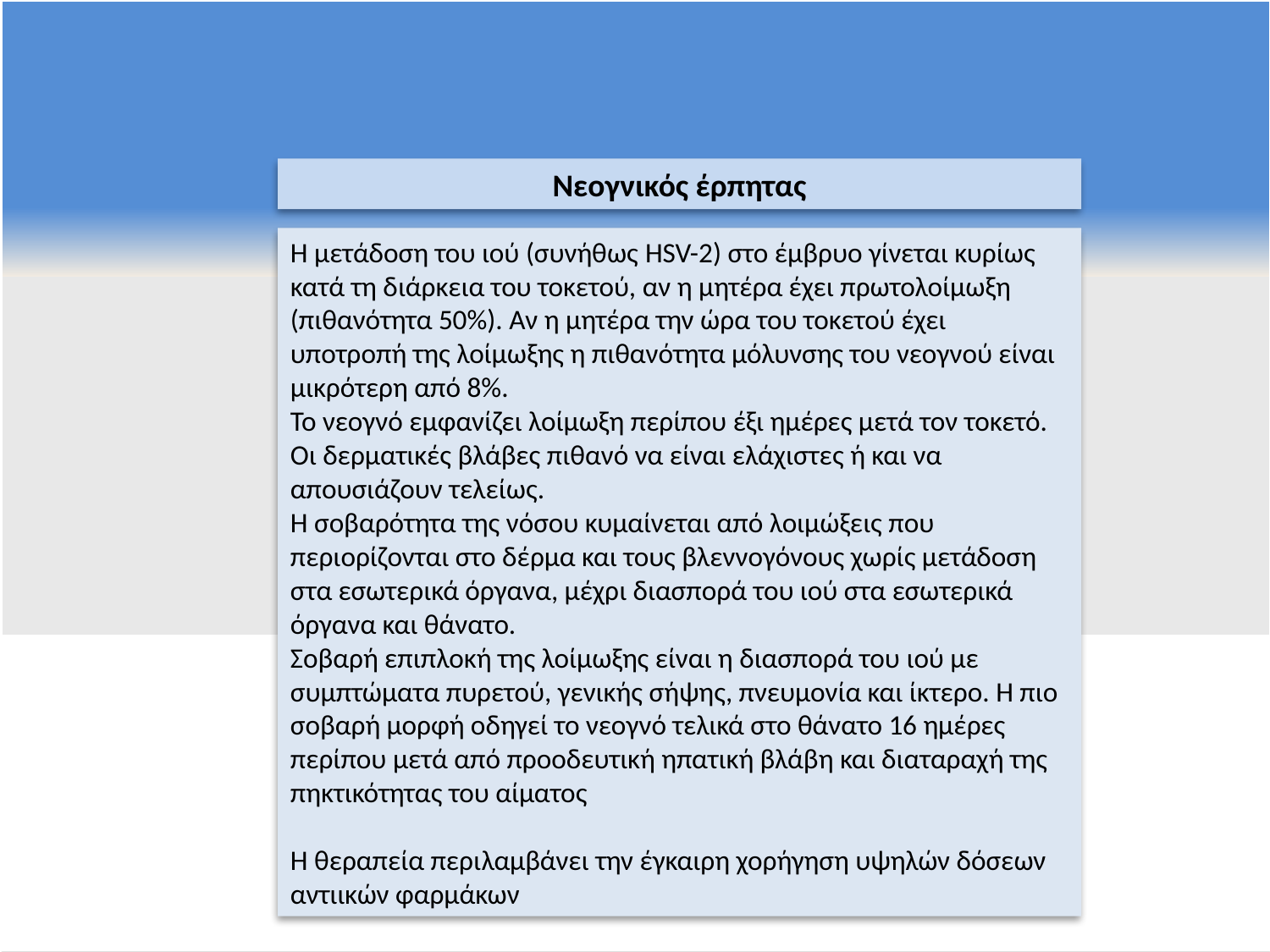

Νεογνικός έρπητας
Η μετάδοση του ιού (συνήθως HSV-2) στο έμβρυο γίνεται κυρίως κατά τη διάρκεια του τοκετού, αν η μητέρα έχει πρωτολοίμωξη (πιθανότητα 50%). Αν η μητέρα την ώρα του τοκετού έχει υποτροπή της λοίμωξης η πιθανότητα μόλυνσης του νεογνού είναι μικρότερη από 8%.
Το νεογνό εμφανίζει λοίμωξη περίπου έξι ημέρες μετά τον τοκετό. Οι δερματικές βλάβες πιθανό να είναι ελάχιστες ή και να απουσιάζουν τελείως.
Η σοβαρότητα της νόσου κυμαίνεται από λοιμώξεις που περιορίζονται στο δέρμα και τους βλεννογόνους χωρίς μετάδοση στα εσωτερικά όργανα, μέχρι διασπορά του ιού στα εσωτερικά όργανα και θάνατο.
Σοβαρή επιπλοκή της λοίμωξης είναι η διασπορά του ιού με συμπτώματα πυρετού, γενικής σήψης, πνευμονία και ίκτερο. Η πιο σοβαρή μορφή οδηγεί το νεογνό τελικά στο θάνατο 16 ημέρες περίπου μετά από προοδευτική ηπατική βλάβη και διαταραχή της πηκτικότητας του αίματος

Η θεραπεία περιλαμβάνει την έγκαιρη χορήγηση υψηλών δόσεων αντιικών φαρμάκων